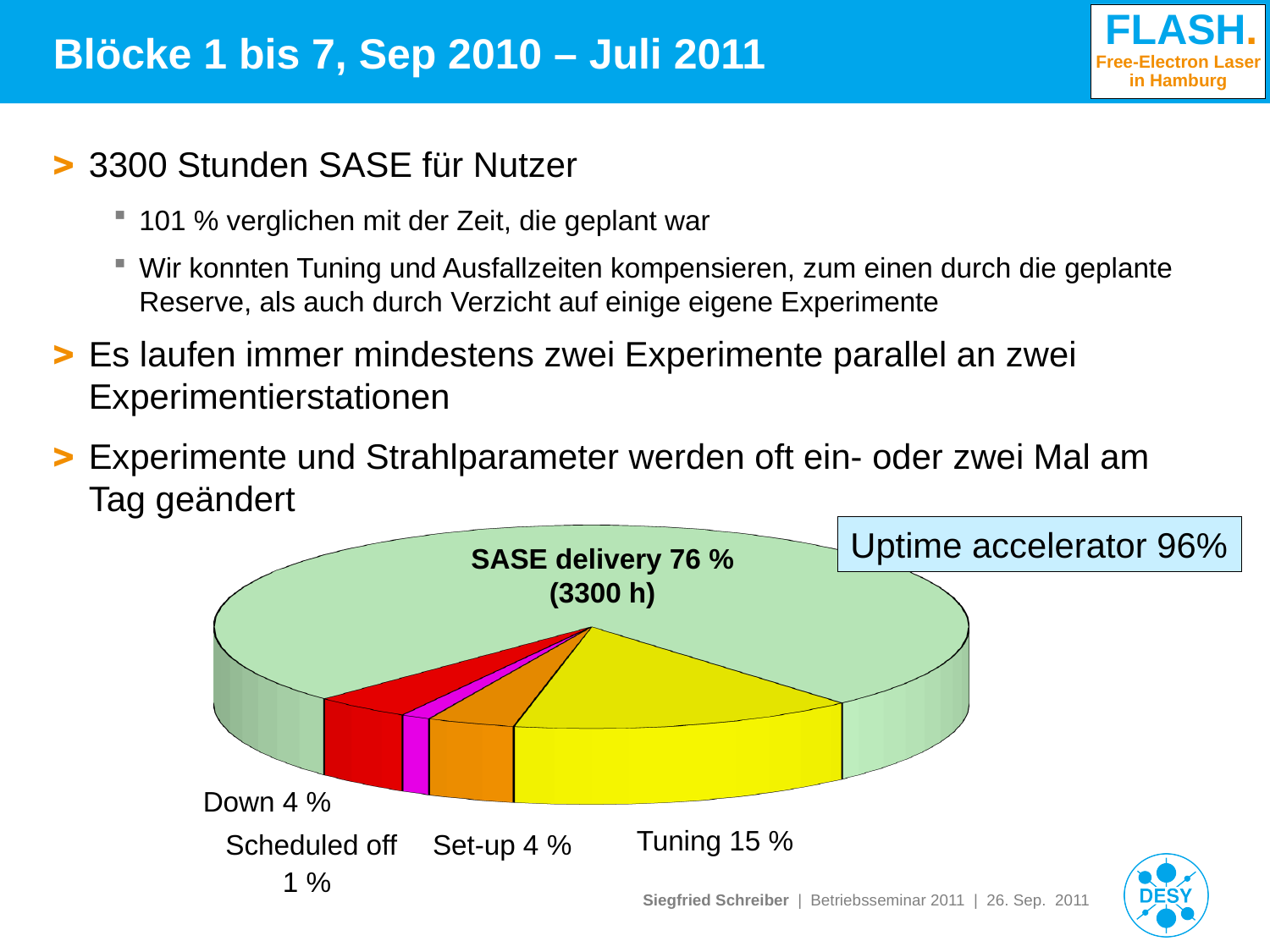

# Blöcke 1 bis 7, Sep 2010 – Juli 2011
3300 Stunden SASE für Nutzer
101 % verglichen mit der Zeit, die geplant war
Wir konnten Tuning und Ausfallzeiten kompensieren, zum einen durch die geplante Reserve, als auch durch Verzicht auf einige eigene Experimente
Es laufen immer mindestens zwei Experimente parallel an zwei Experimentierstationen
Experimente und Strahlparameter werden oft ein- oder zwei Mal am Tag geändert

[unsupported chart]

SASE delivery 76 % (3300 h)
Down 4 %
Tuning 15 %
Scheduled off 1 %
Set-up 4 %
Uptime accelerator 96%